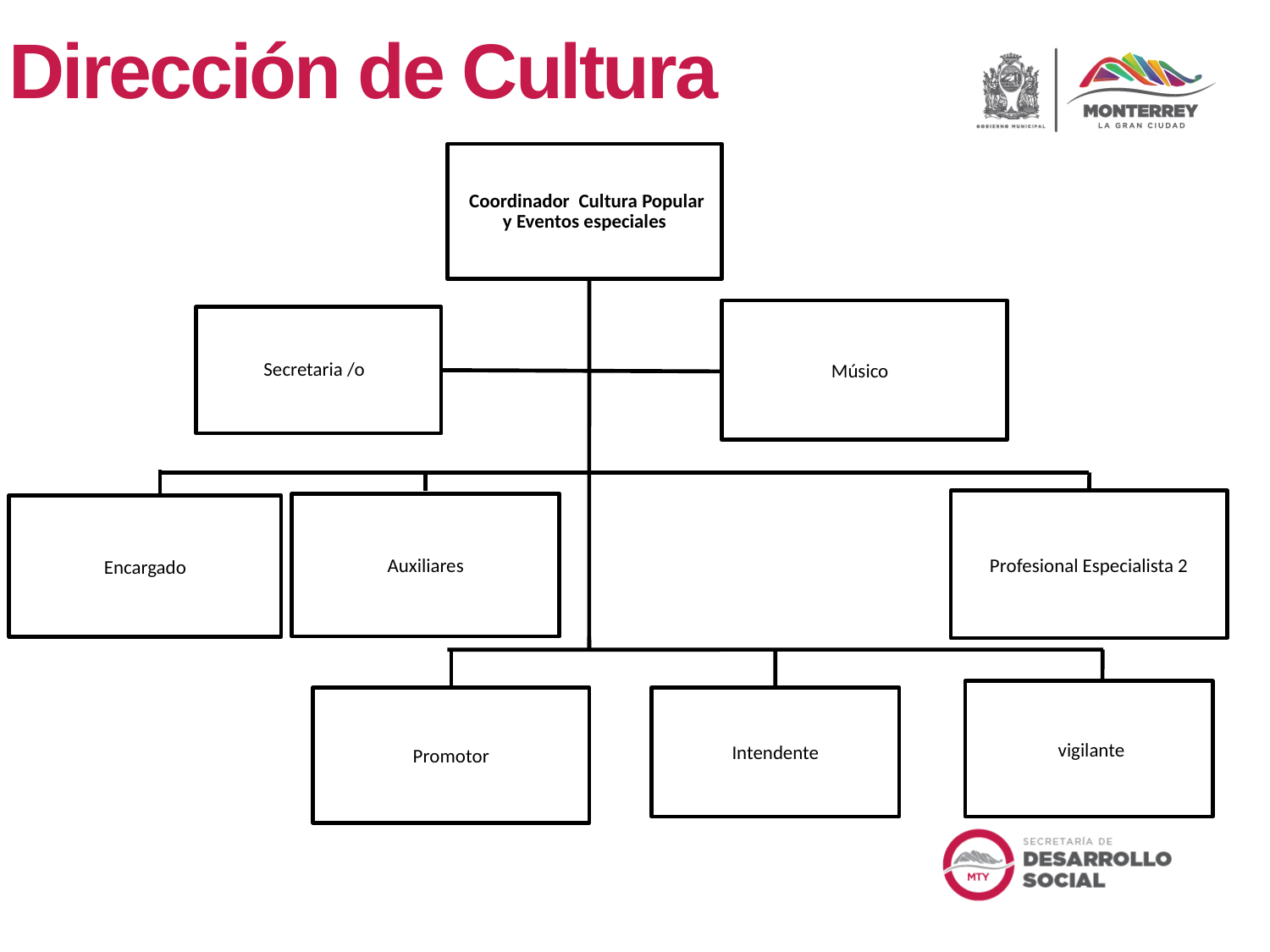

# Dirección de Cultura
 Coordinador  Cultura Popular y Eventos especiales
Músico
Secretaria /o
Profesional Especialista 2
Auxiliares
 Encargado
 vigilante
Promotor
Intendente